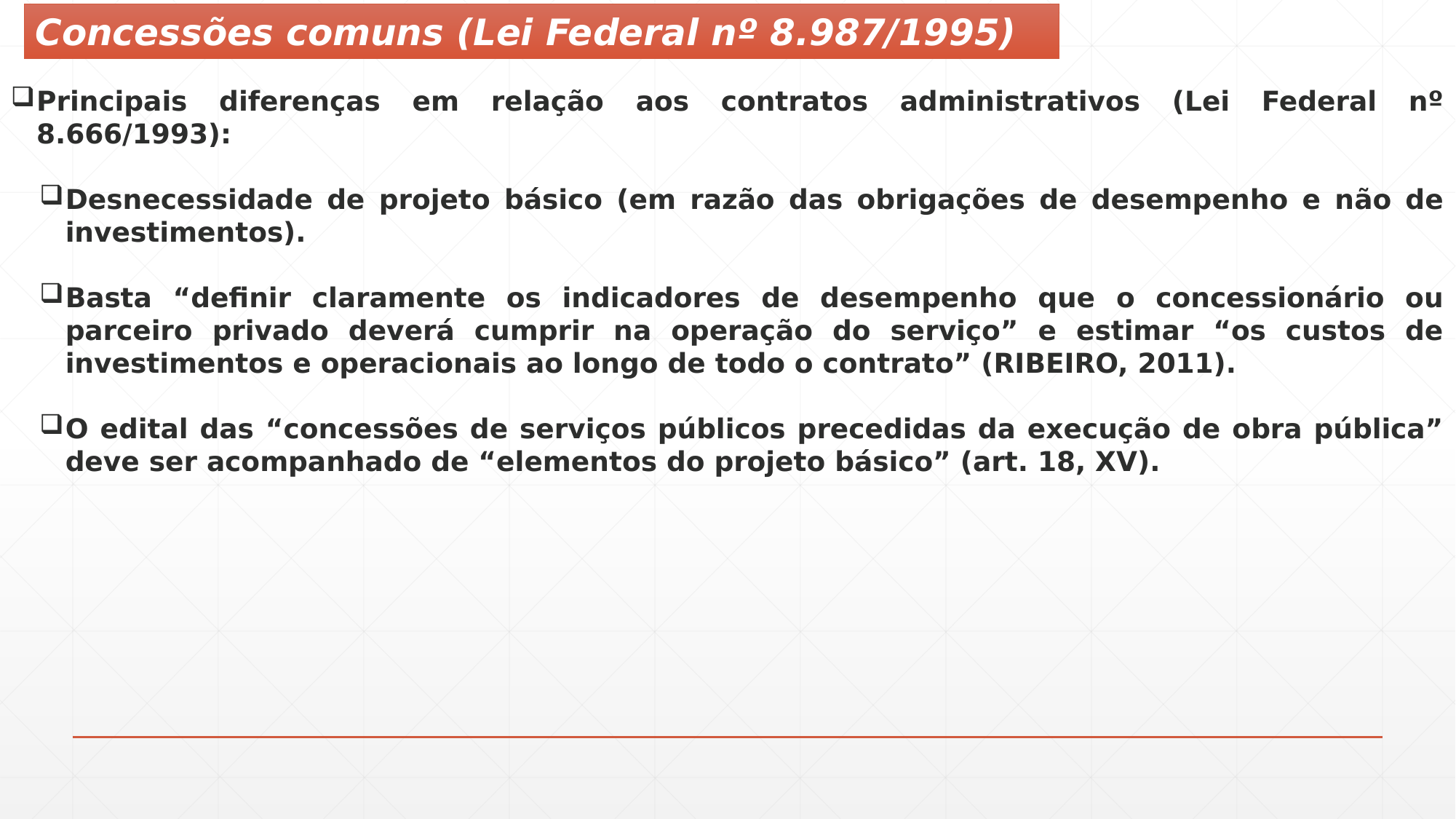

Concessões comuns (Lei Federal nº 8.987/1995)
Principais diferenças em relação aos contratos administrativos (Lei Federal nº 8.666/1993):

Desnecessidade de projeto básico (em razão das obrigações de desempenho e não de investimentos).

Basta “definir claramente os indicadores de desempenho que o concessionário ou parceiro privado deverá cumprir na operação do serviço” e estimar “os custos de investimentos e operacionais ao longo de todo o contrato” (RIBEIRO, 2011).

O edital das “concessões de serviços públicos precedidas da execução de obra pública” deve ser acompanhado de “elementos do projeto básico” (art. 18, XV).